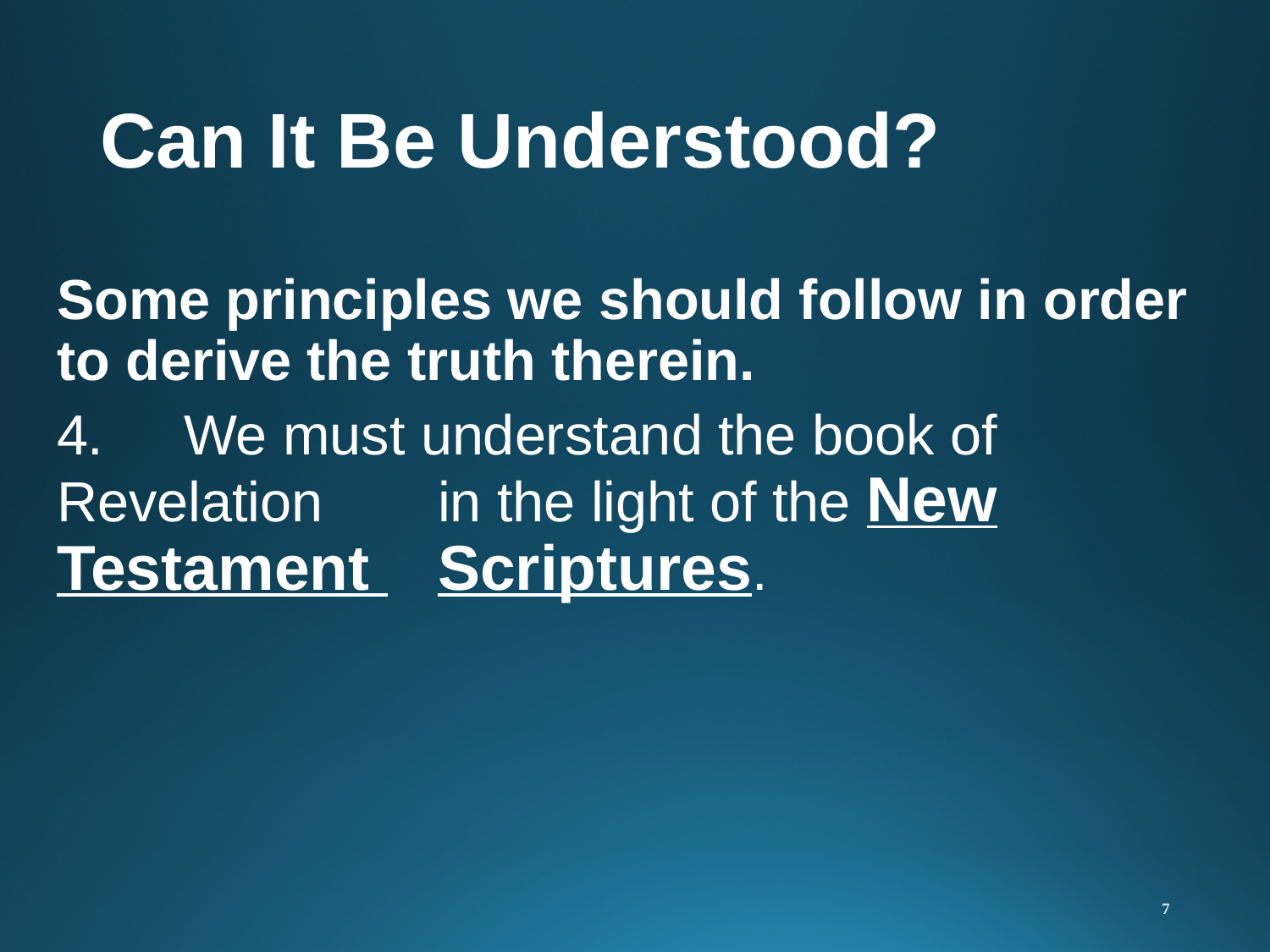

# Can It Be Understood?
Some principles we should follow in order to derive the truth therein.
4.	We must understand the book of Revelation 	in the light of the New Testament 	Scriptures.
7